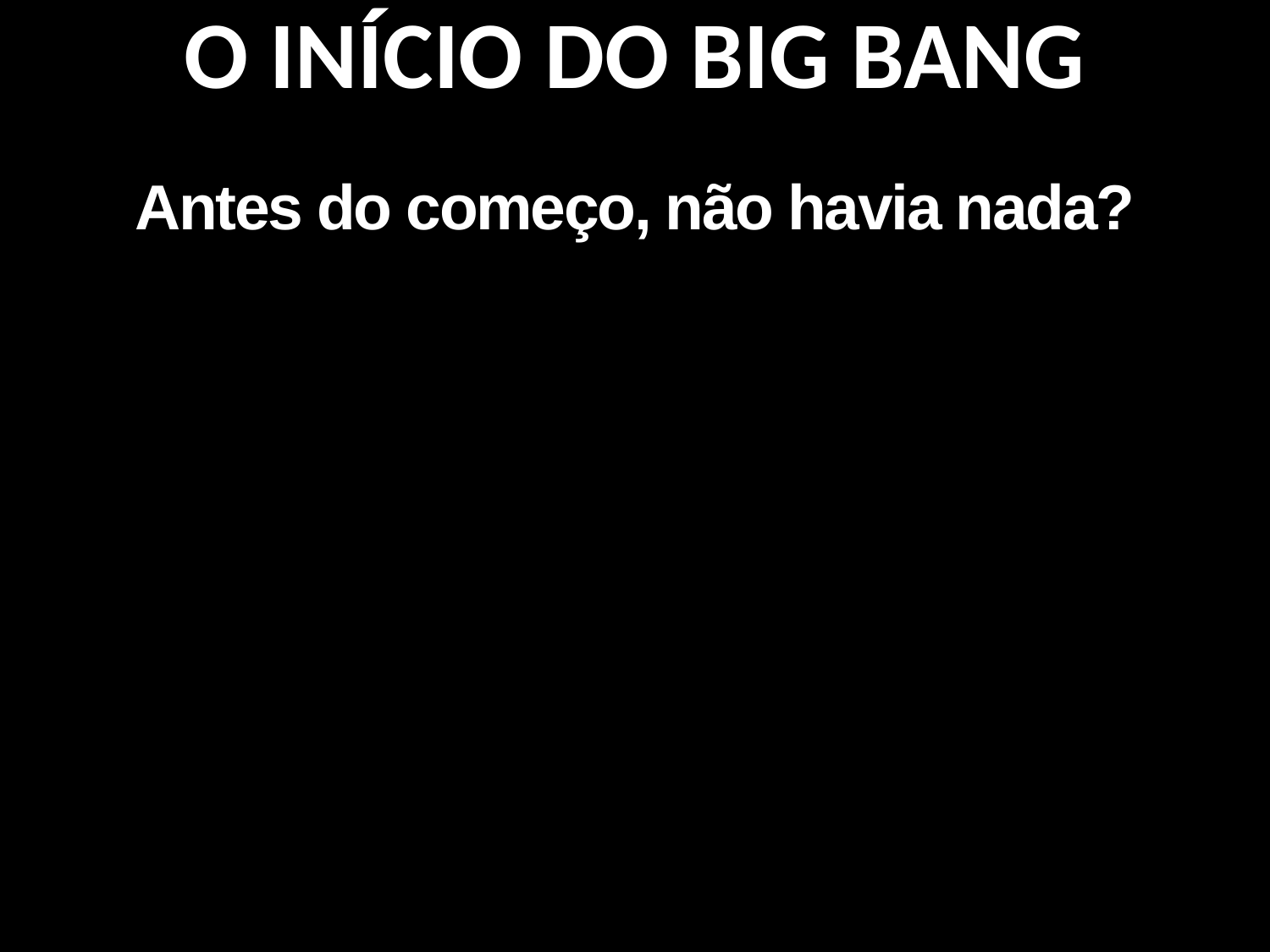

O INÍCIO DO BIG BANG
Antes do começo, não havia nada?